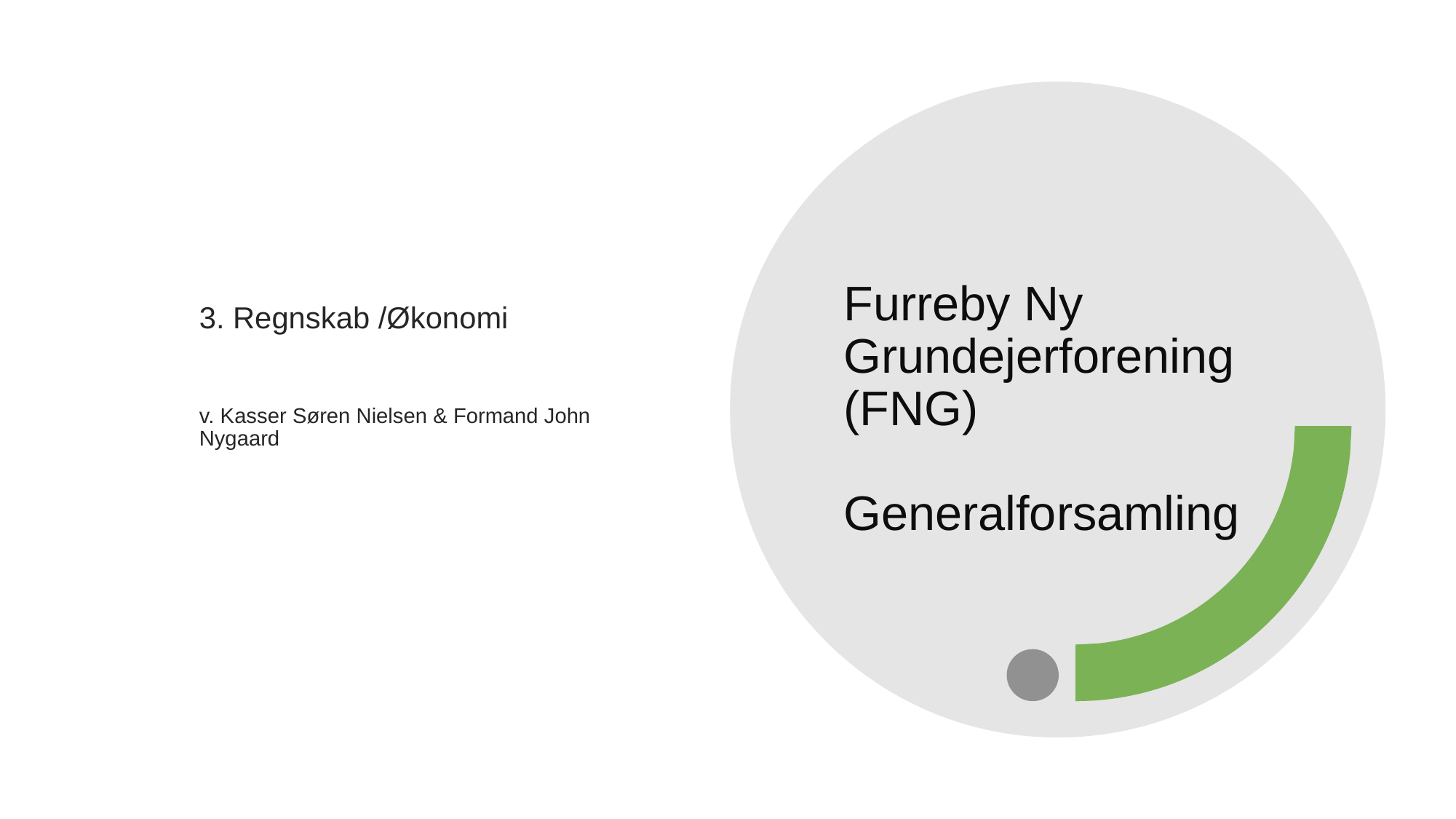

3. Regnskab /Økonomi
v. Kasser Søren Nielsen & Formand John Nygaard

# Furreby Ny Grundejerforening (FNG) Generalforsamling